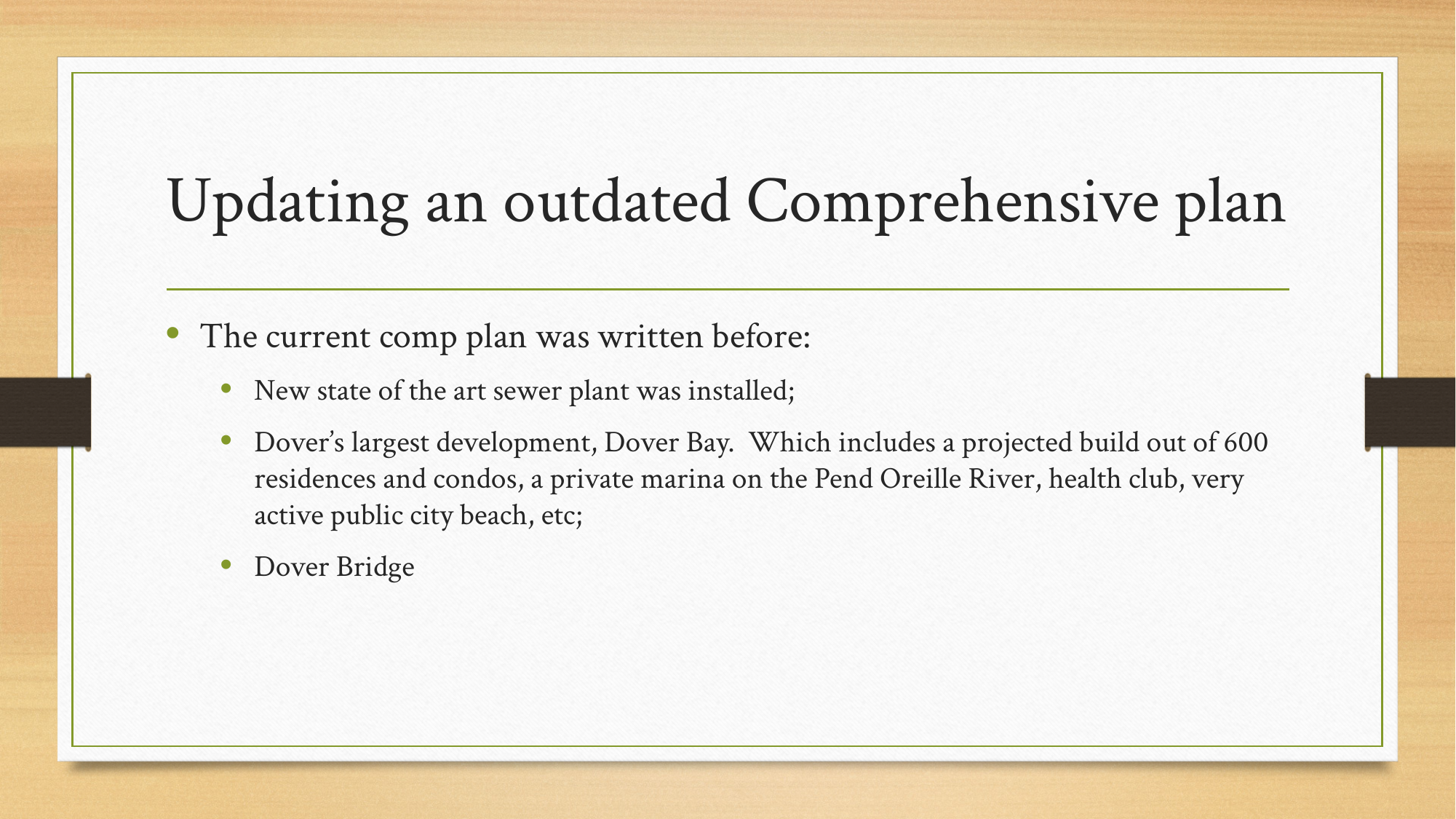

# Updating an outdated Comprehensive plan
The current comp plan was written before:
New state of the art sewer plant was installed;
Dover’s largest development, Dover Bay.  Which includes a projected build out of 600 residences and condos, a private marina on the Pend Oreille River, health club, very active public city beach, etc;
Dover Bridge